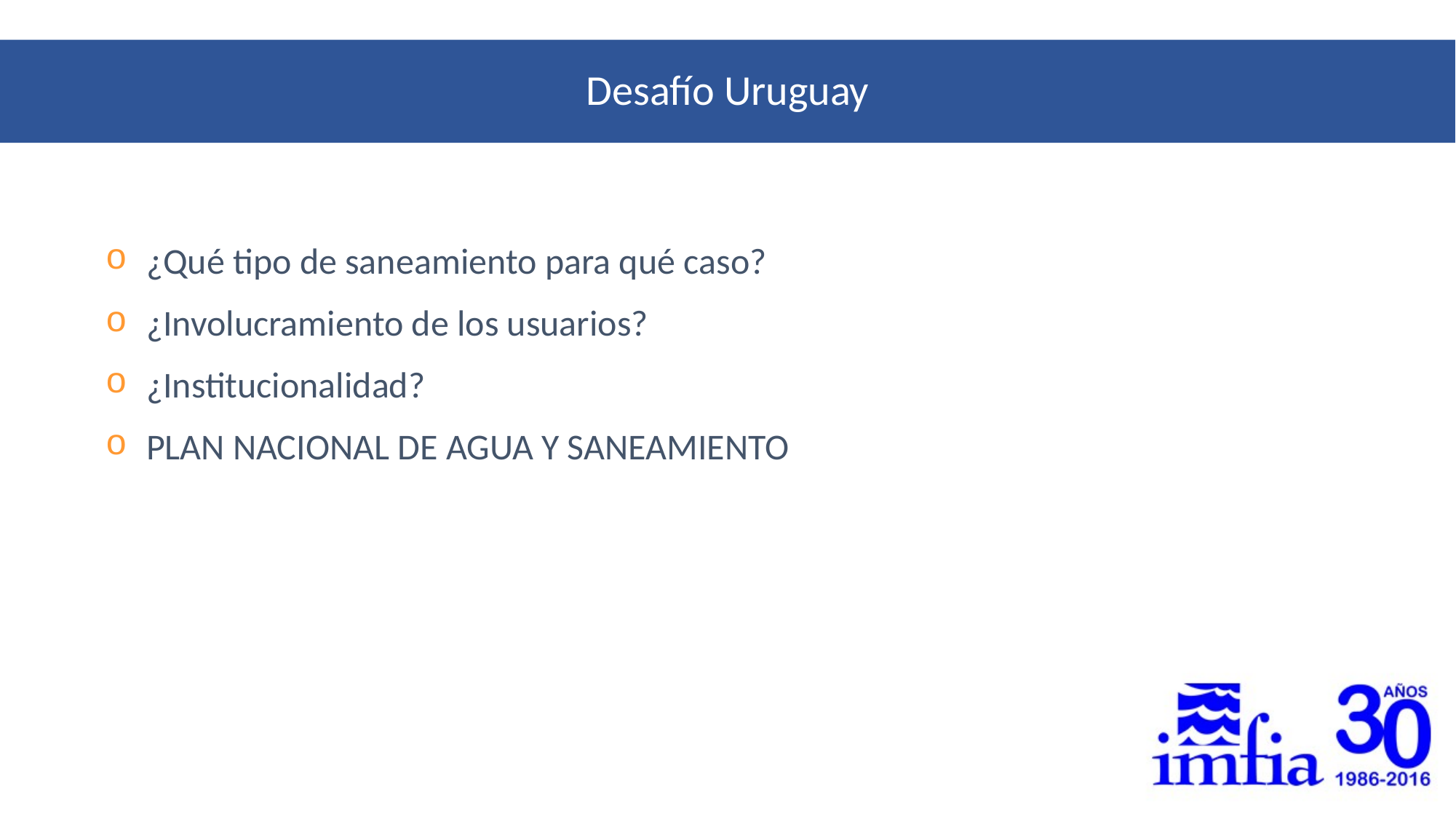

Desafío Uruguay
¿Qué tipo de saneamiento para qué caso?
¿Involucramiento de los usuarios?
¿Institucionalidad?
PLAN NACIONAL DE AGUA Y SANEAMIENTO